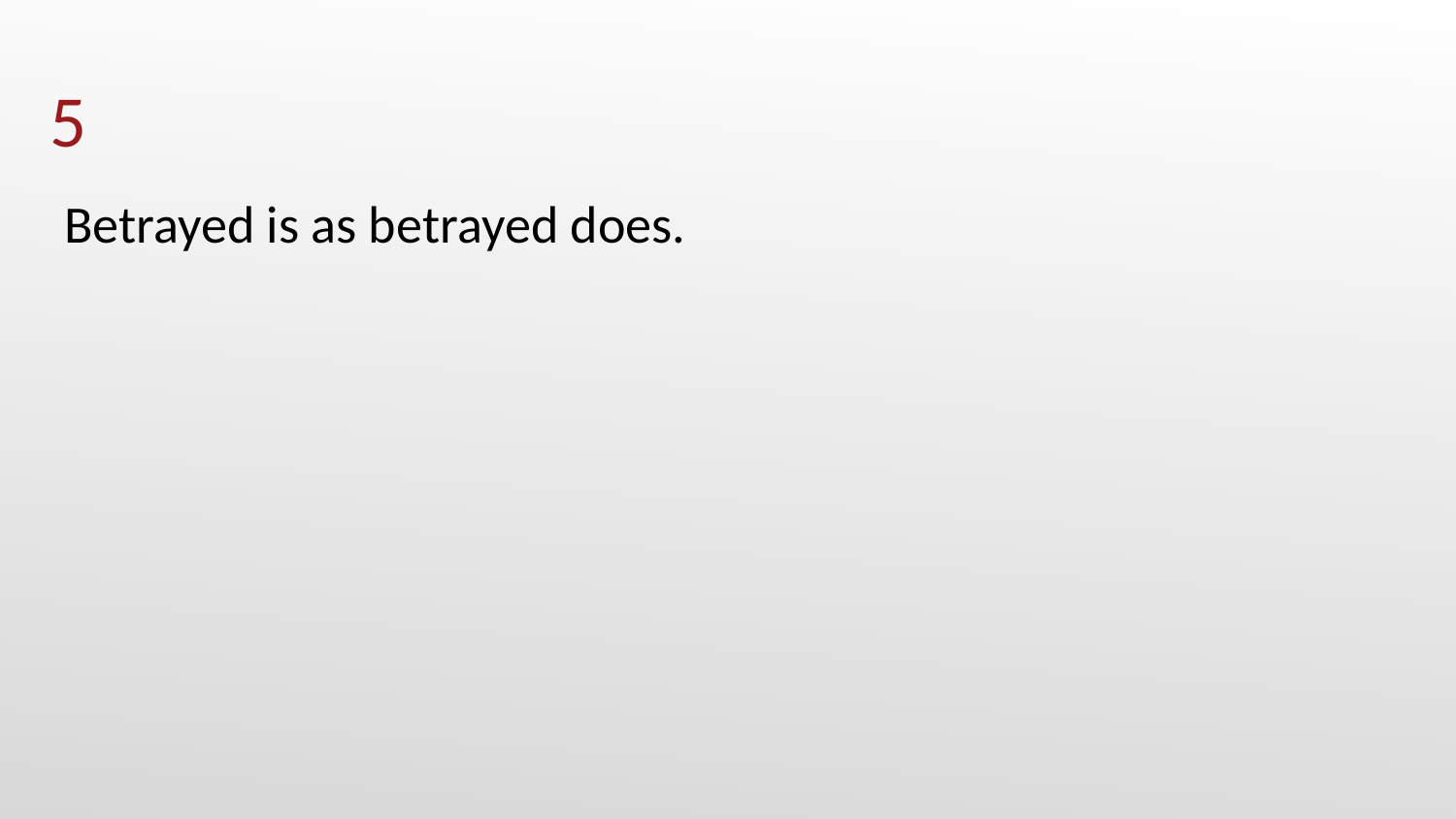

# 5
Betrayed is as betrayed does.